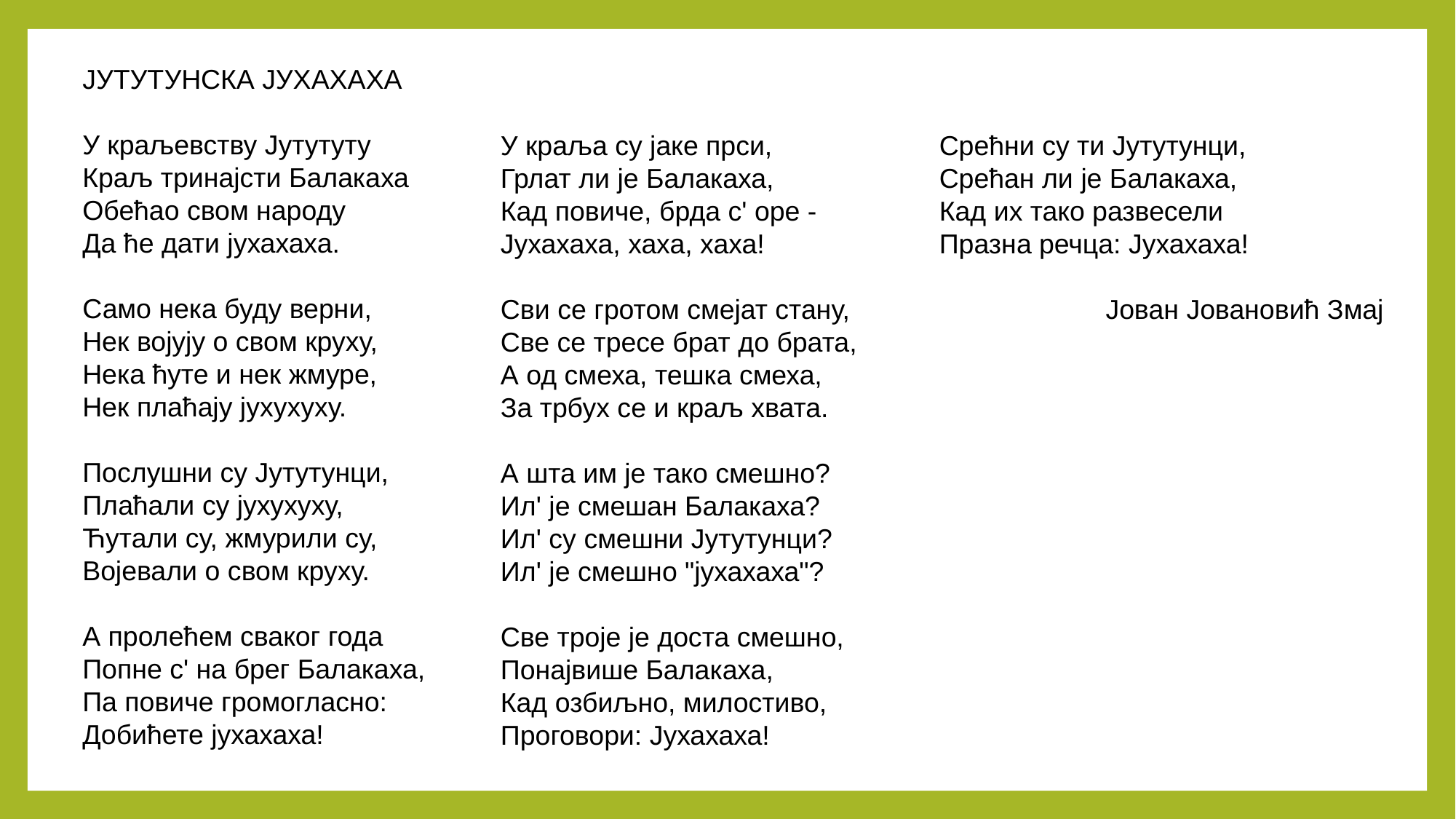

ЈУТУТУНСКА ЈУХАХАХА

У краљевству Јутутуту
Краљ тринајсти Балакаха
Обећао свом народу
Да ће дати јухахаха.

Само нека буду верни,
Нек војују о свом круху,
Нека ћуте и нек жмуре,
Нек плаћају јухухуху.

Послушни су Јутутунци,
Плаћали су јухухуху,
Ћутали су, жмурили су,
Војевали о свом круху.

А пролећем сваког года
Попне с' на брег Балакаха,
Па повиче громогласно:
Добићете јухахаха!
У краља су јаке прси,
Грлат ли је Балакаха,
Кад повиче, брда с' оре -
Јухахаха, хаха, хаха!

Сви се гротом смејат стану,
Све се тресе брат до брата,
А од смеха, тешка смеха,
За трбух се и краљ хвата.

А шта им је тако смешно?
Ил' је смешан Балакаха?
Ил' су смешни Јутутунци?
Ил' је смешно "јухахаха"?

Све троје је доста смешно,
Понајвише Балакаха,
Кад озбиљно, милостиво,
Проговори: Јухахаха!
Срећни су ти Јутутунци,
Срећан ли је Балакаха,
Кад их тако развесели
Празна речца: Јухахаха!

Јован Јовановић Змај